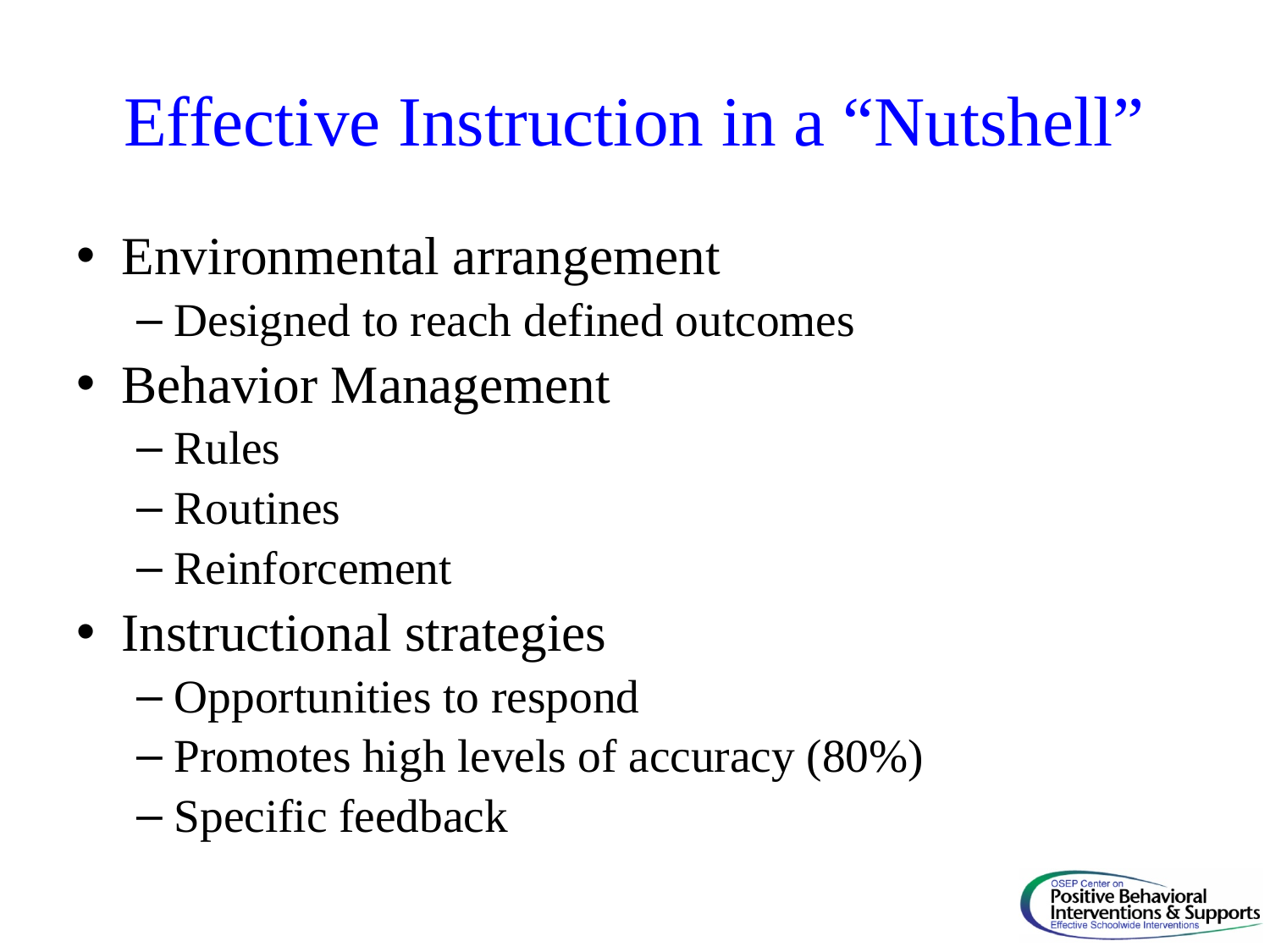

# Effective Instruction in a “Nutshell”
Environmental arrangement
Designed to reach defined outcomes
Behavior Management
Rules
Routines
Reinforcement
Instructional strategies
Opportunities to respond
Promotes high levels of accuracy (80%)
Specific feedback